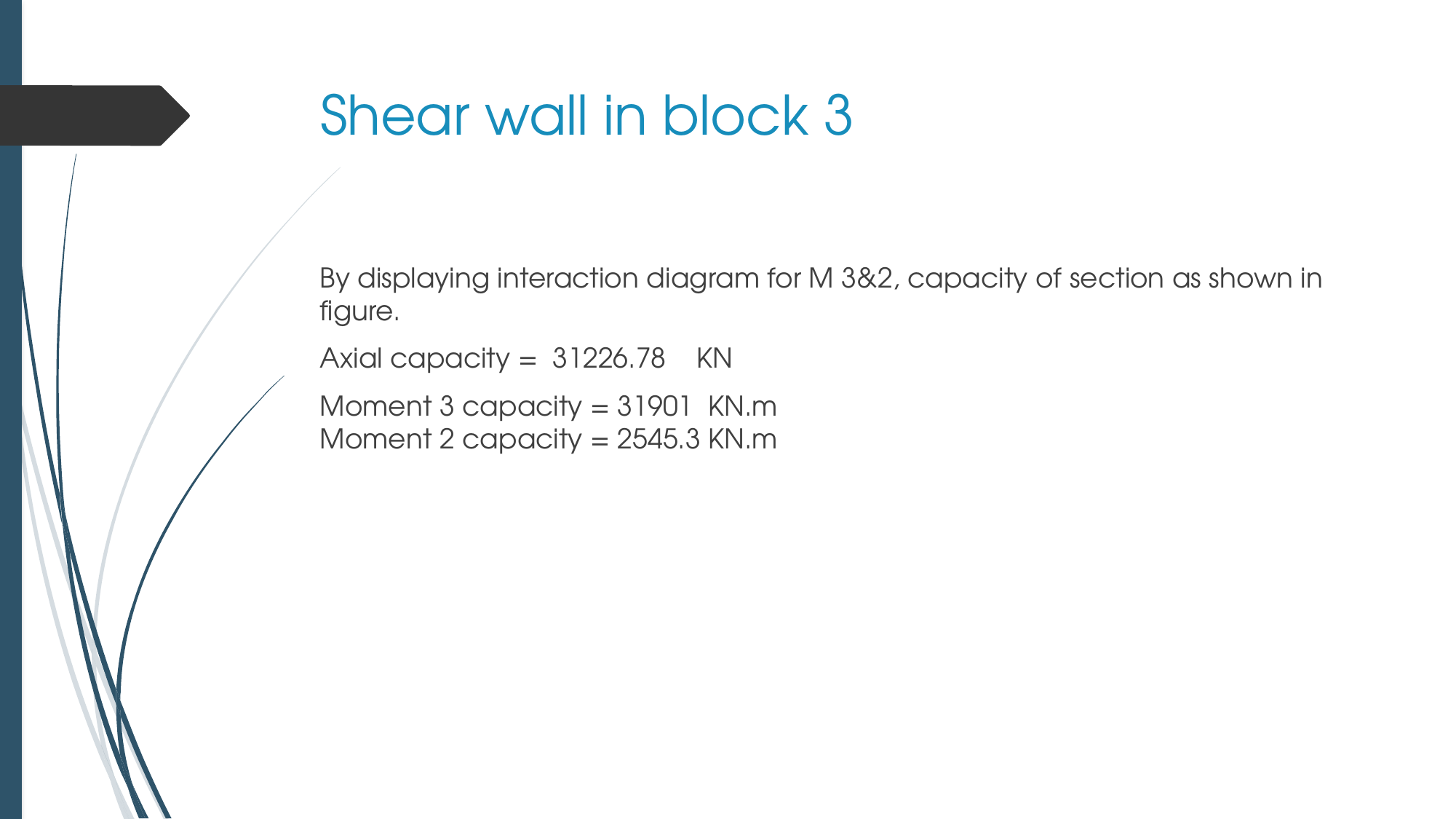

# Shear wall in block 3
By displaying interaction diagram for M 3&2, capacity of section as shown in figure.
Axial capacity =  31226.78    KN
Moment 3 capacity = 31901  KN.m
Moment 2 capacity = 2545.3 KN.m